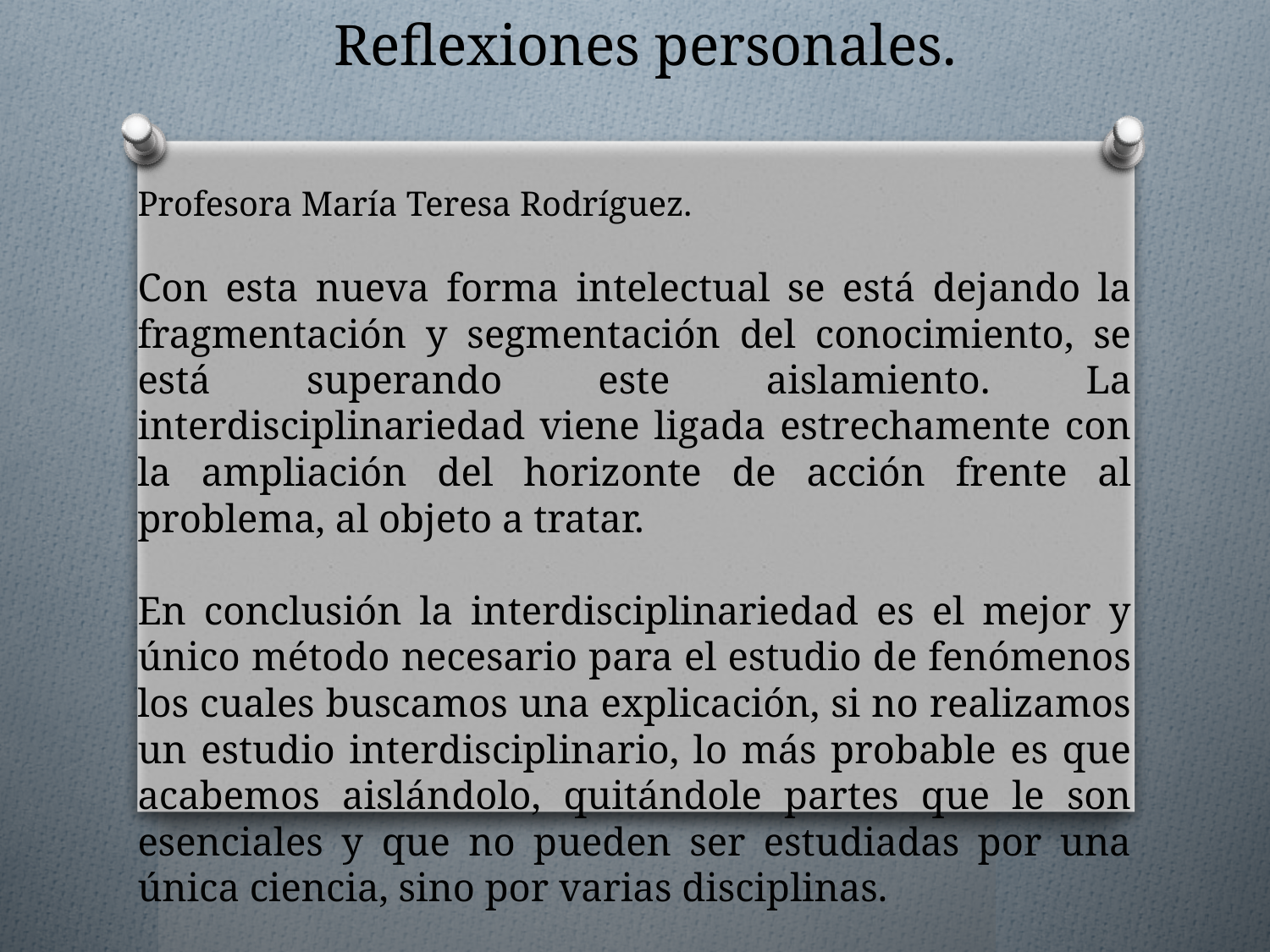

Reflexiones personales.
Profesora María Teresa Rodríguez.

Con esta nueva forma intelectual se está dejando la fragmentación y segmentación del conocimiento, se está superando este aislamiento. La interdisciplinariedad viene ligada estrechamente con la ampliación del horizonte de acción frente al problema, al objeto a tratar.

En conclusión la interdisciplinariedad es el mejor y único método necesario para el estudio de fenómenos los cuales buscamos una explicación, si no realizamos un estudio interdisciplinario, lo más probable es que acabemos aislándolo, quitándole partes que le son esenciales y que no pueden ser estudiadas por una única ciencia, sino por varias disciplinas.